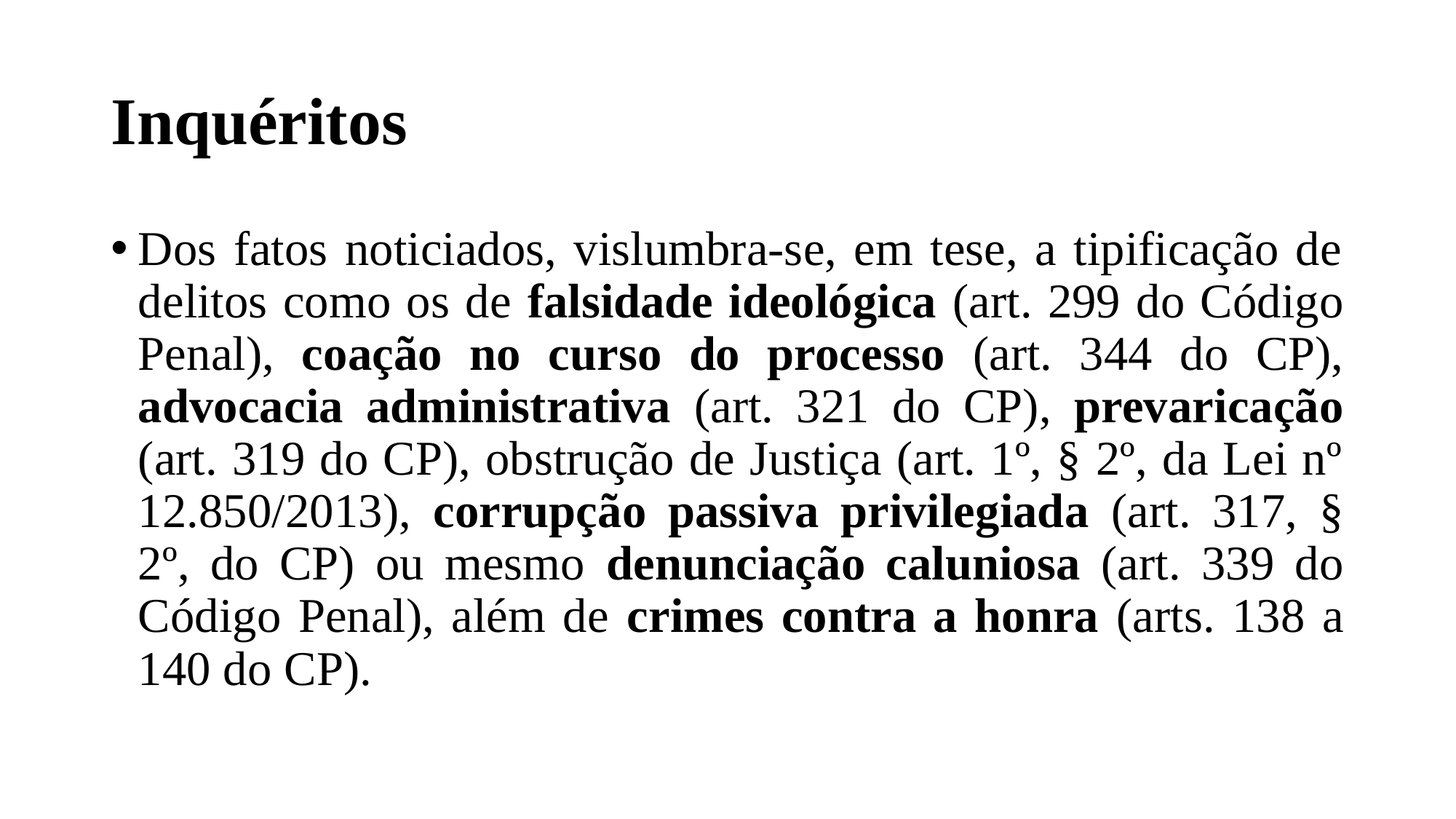

# Inquéritos
Dos fatos noticiados, vislumbra-se, em tese, a tipificação de delitos como os de falsidade ideológica (art. 299 do Código Penal), coação no curso do processo (art. 344 do CP), advocacia administrativa (art. 321 do CP), prevaricação (art. 319 do CP), obstrução de Justiça (art. 1º, § 2º, da Lei nº 12.850/2013), corrupção passiva privilegiada (art. 317, § 2º, do CP) ou mesmo denunciação caluniosa (art. 339 do Código Penal), além de crimes contra a honra (arts. 138 a 140 do CP).